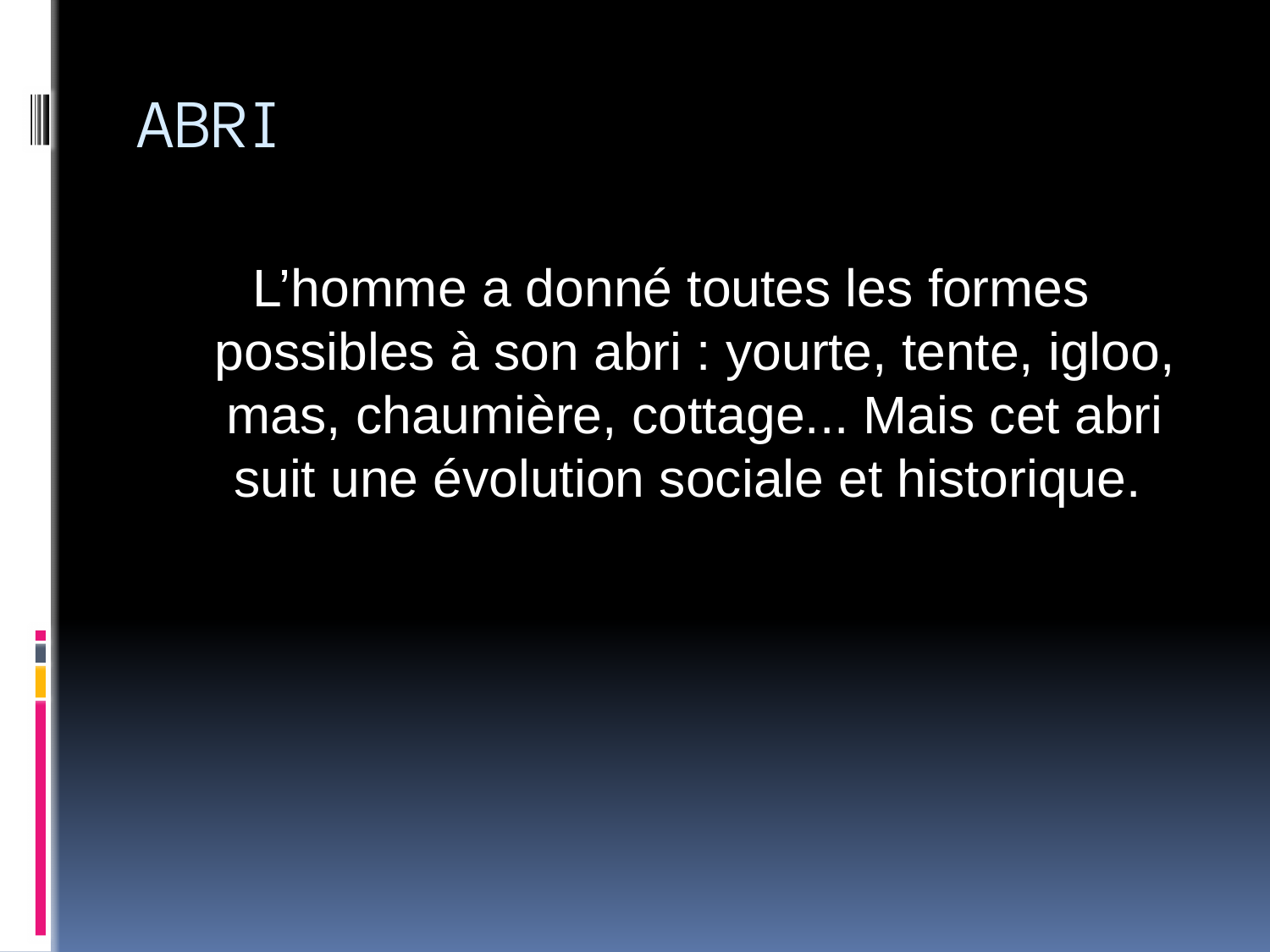

# ABRI
L’homme a donné toutes les formes possibles à son abri : yourte, tente, igloo, mas, chaumière, cottage... Mais cet abri suit une évolution sociale et historique.